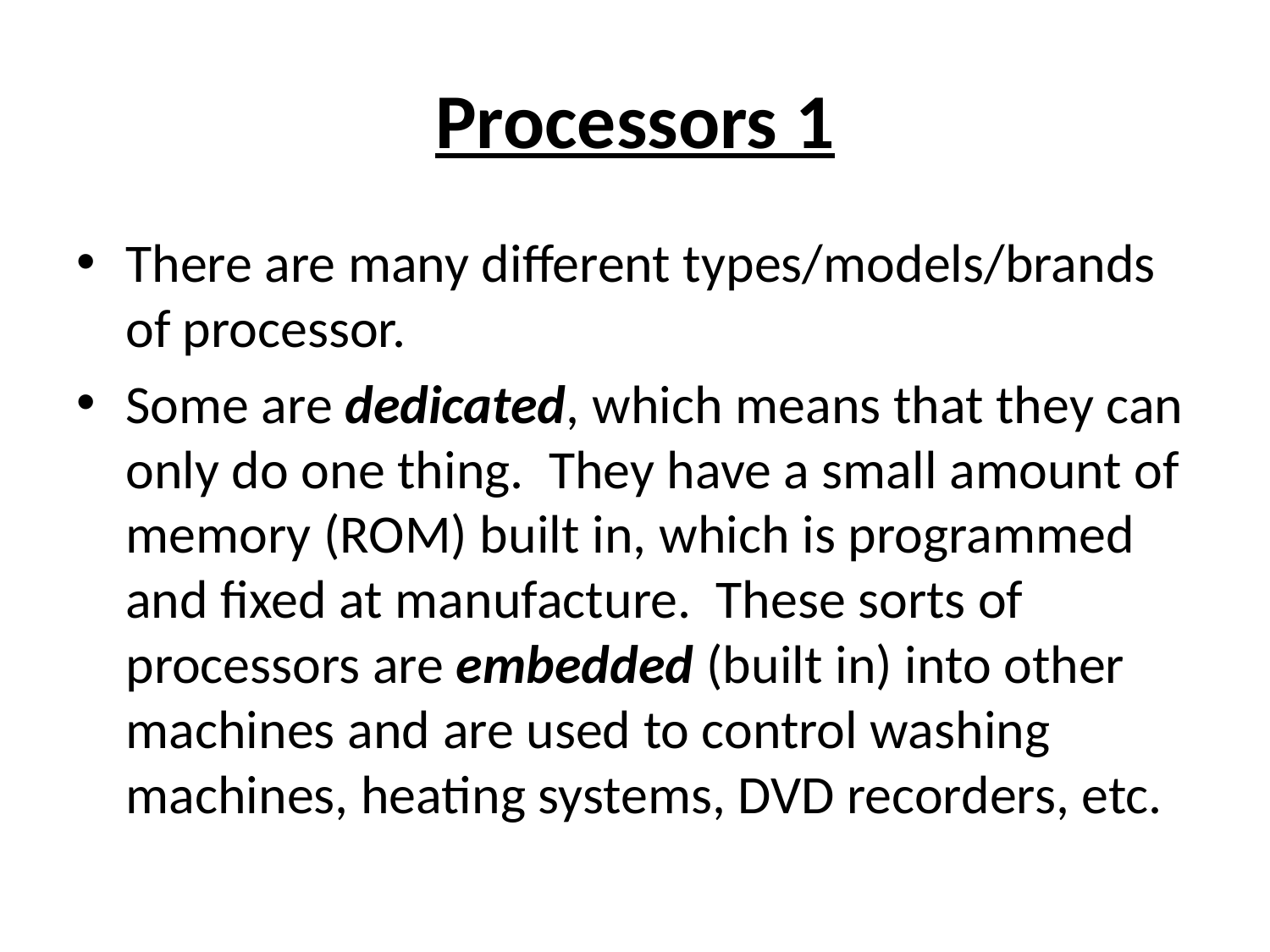

# Processors 1
There are many different types/models/brands of processor.
Some are dedicated, which means that they can only do one thing.  They have a small amount of memory (ROM) built in, which is programmed and fixed at manufacture.  These sorts of processors are embedded (built in) into other machines and are used to control washing machines, heating systems, DVD recorders, etc.